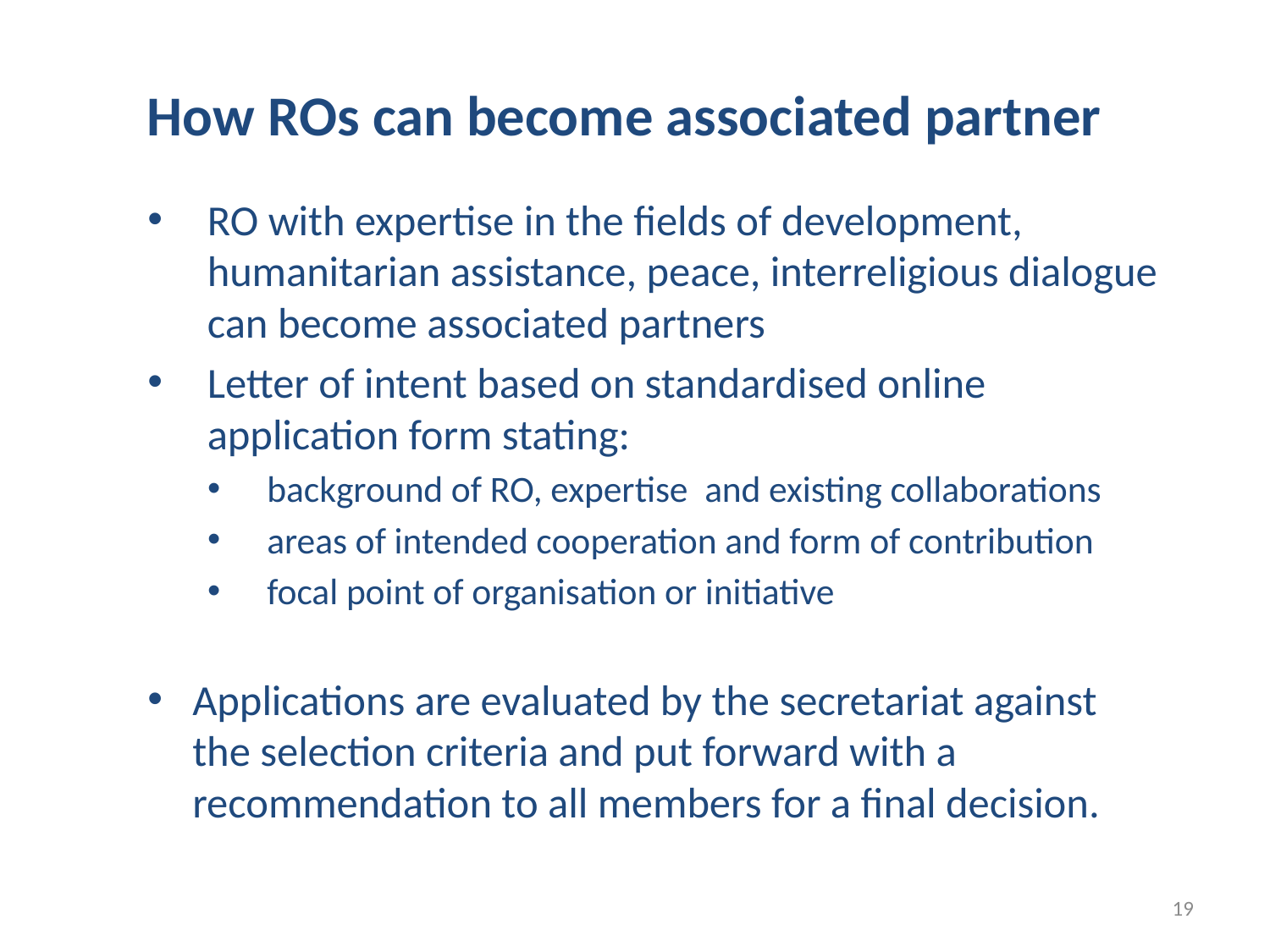

# How ROs can become associated partner
RO with expertise in the fields of development, humanitarian assistance, peace, interreligious dialogue can become associated partners
Letter of intent based on standardised online application form stating:
background of RO, expertise  and existing collaborations
areas of intended cooperation and form of contribution
focal point of organisation or initiative

Applications are evaluated by the secretariat against the selection criteria and put forward with a recommendation to all members for a final decision.

19